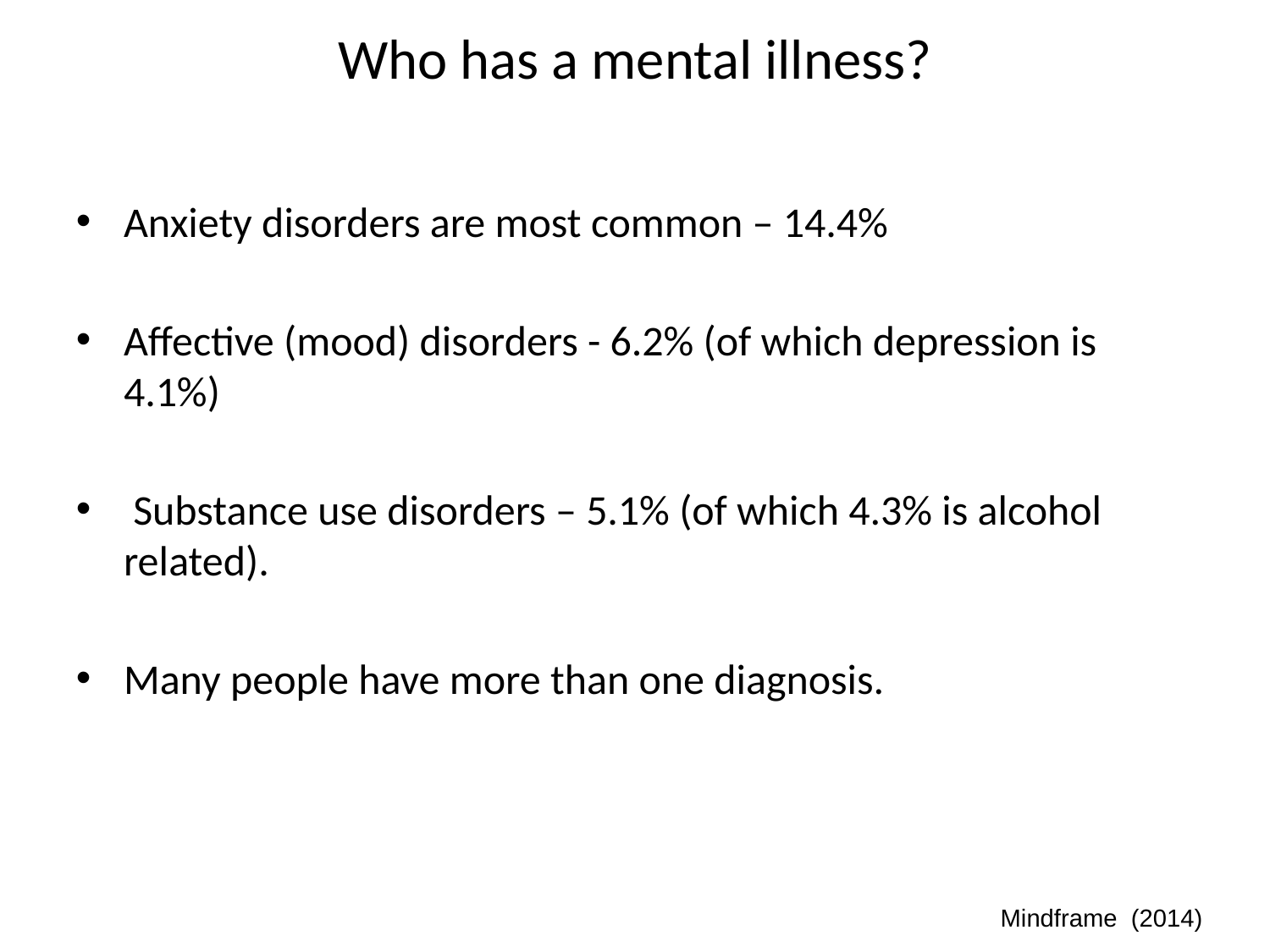

Who has a mental illness?
Anxiety disorders are most common – 14.4%

Affective (mood) disorders - 6.2% (of which depression is 4.1%)

 Substance use disorders – 5.1% (of which 4.3% is alcohol related).

Many people have more than one diagnosis.

Mindframe  (2014)